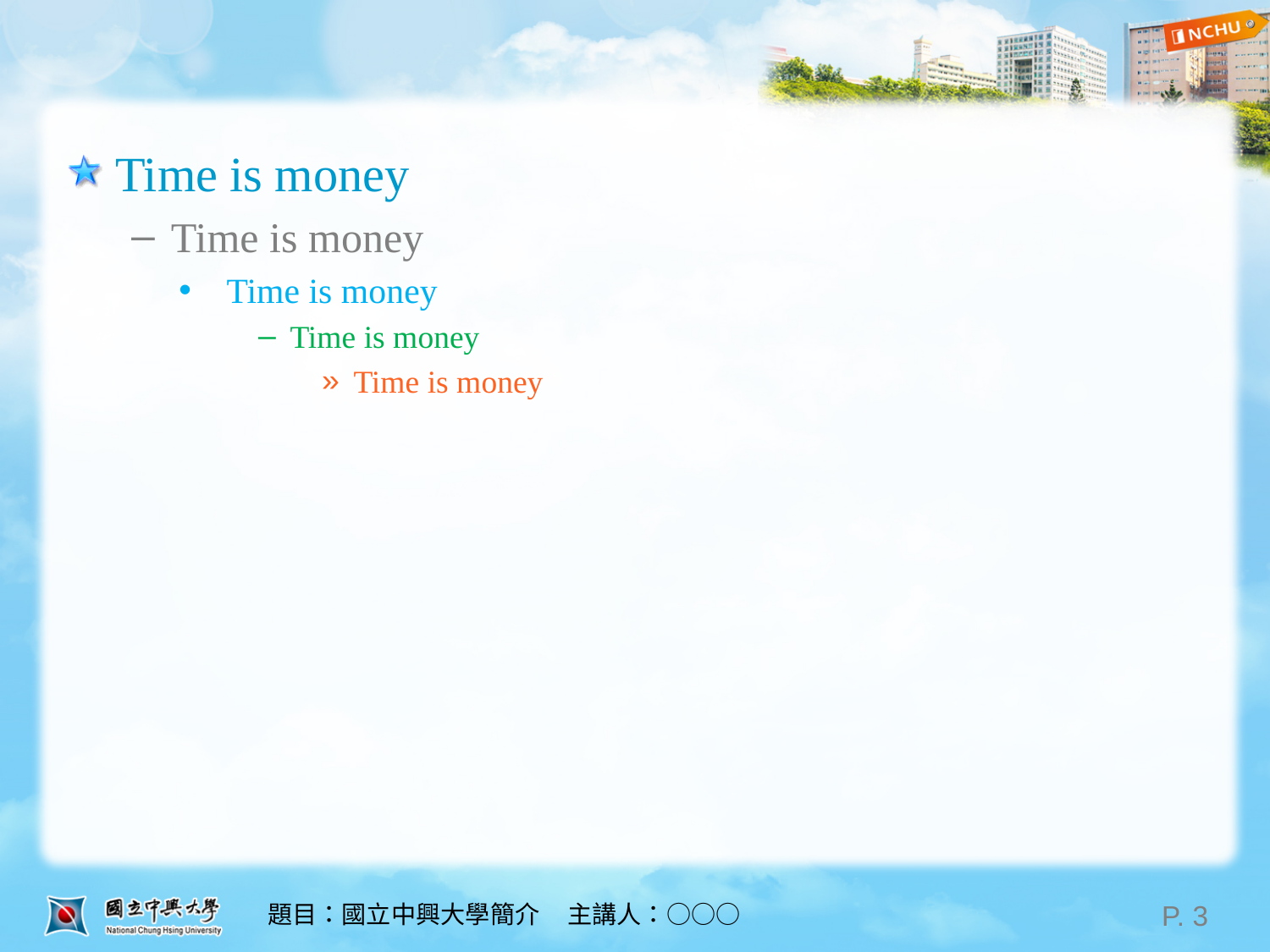

#
Time is money
Time is money
Time is money
Time is money
Time is money